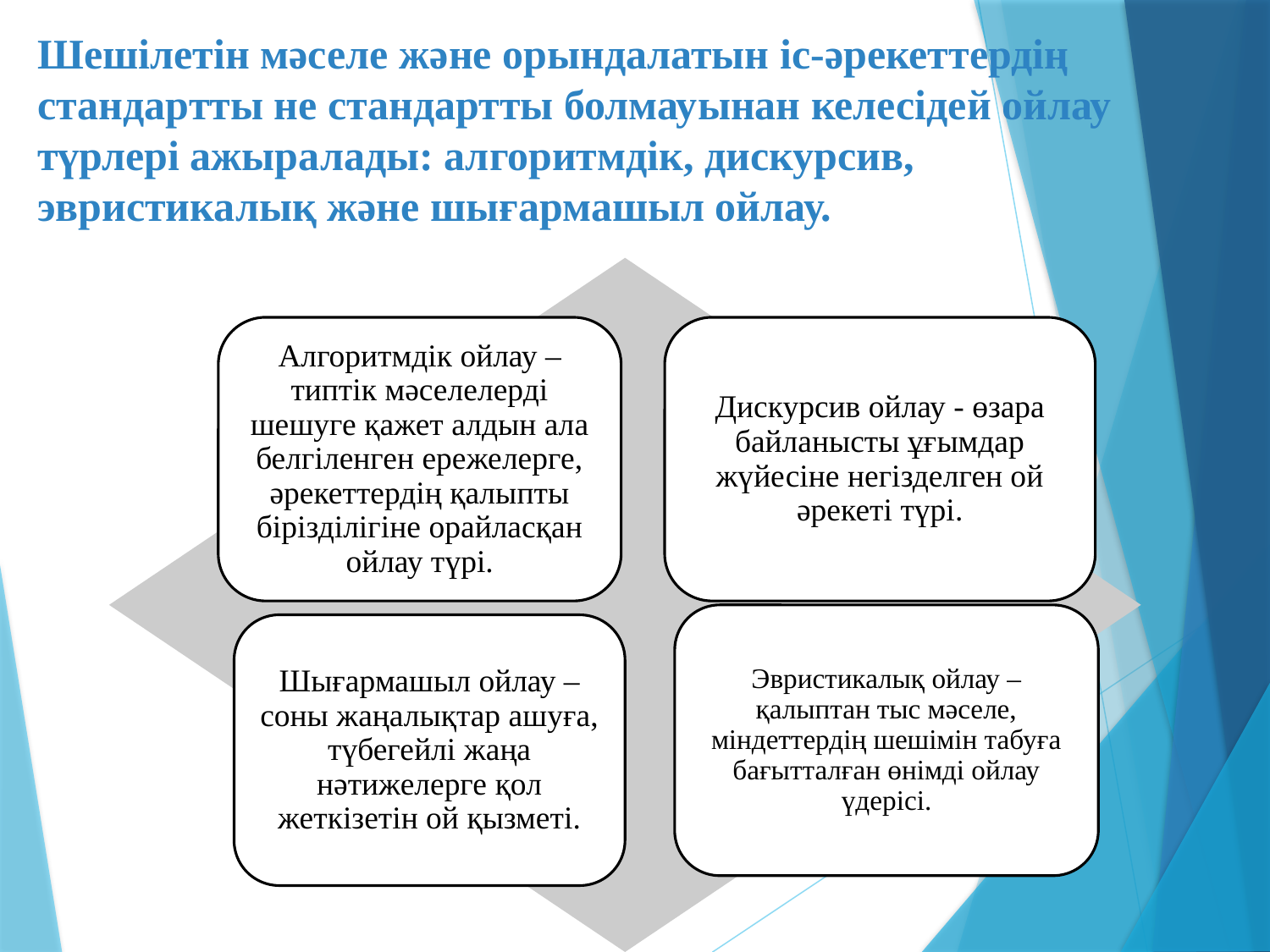

Шешілетін мәселе және орындалатын іс-әрекеттердің стандартты не стандартты болмауынан келесідей ойлау түрлері ажыралады: алгоритмдік, дискурсив, эвристикалық және шығармашыл ойлау.
Алгоритмдік ойлау – типтік мәселелерді шешуге қажет алдын ала белгіленген ережелерге, әрекеттердің қалыпты бірізділігіне орайласқан ойлау түрі.
Дискурсив ойлау - өзара байланысты ұғымдар жүйесіне негізделген ой әрекеті түрі.
Шығармашыл ойлау – соны жаңалықтар ашуға, түбегейлі жаңа нәтижелерге қол жеткізетін ой қызметі.
Эвристикалық ойлау – қалыптан тыс мәселе, міндеттердің шешімін табуға бағытталған өнімді ойлау үдерісі.